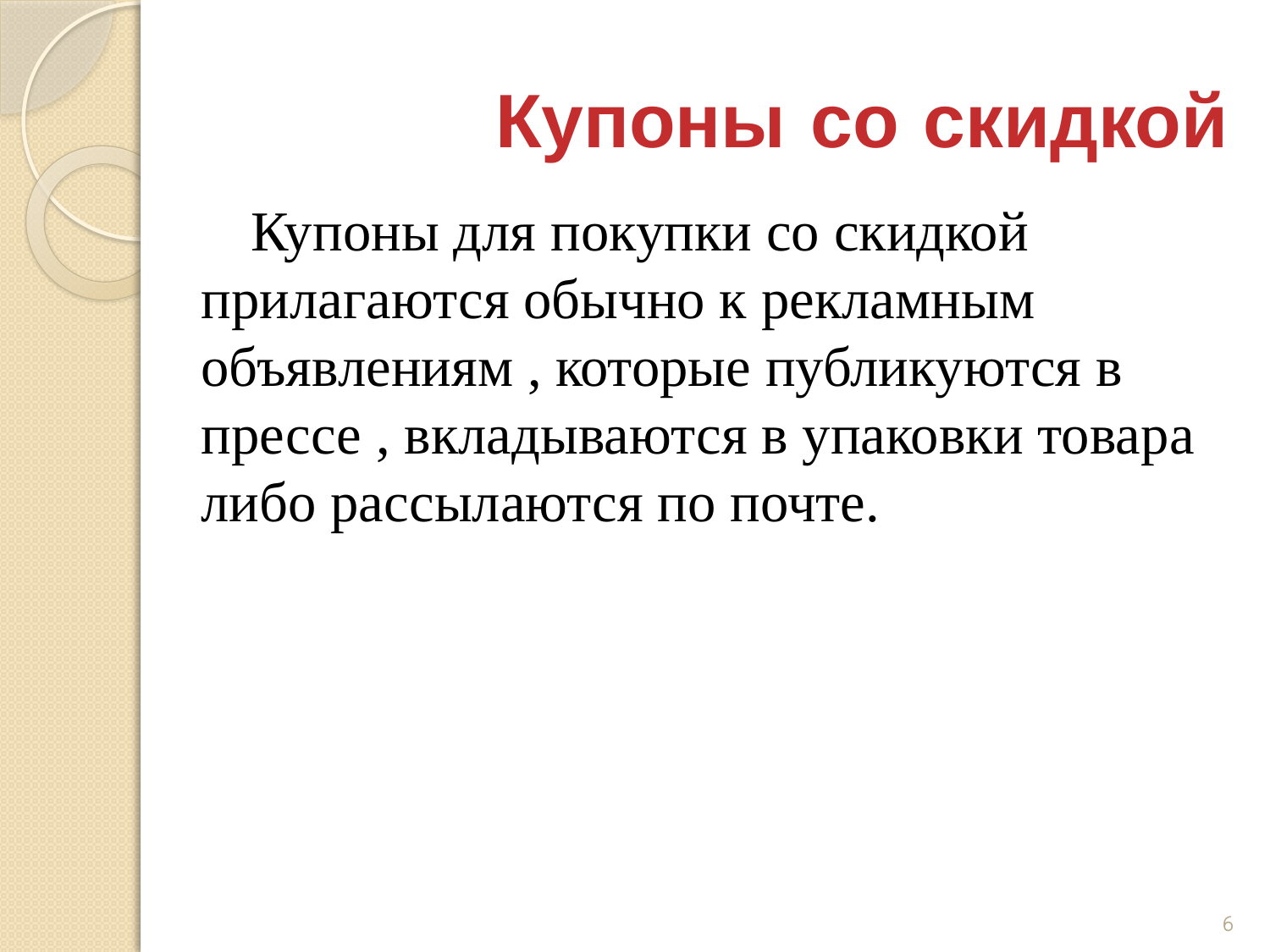

# Купоны со скидкой
Купоны для покупки со скидкой прилагаются обычно к рекламным объявлениям , которые публикуются в прессе , вкладываются в упаковки товара либо рассылаются по почте.

6